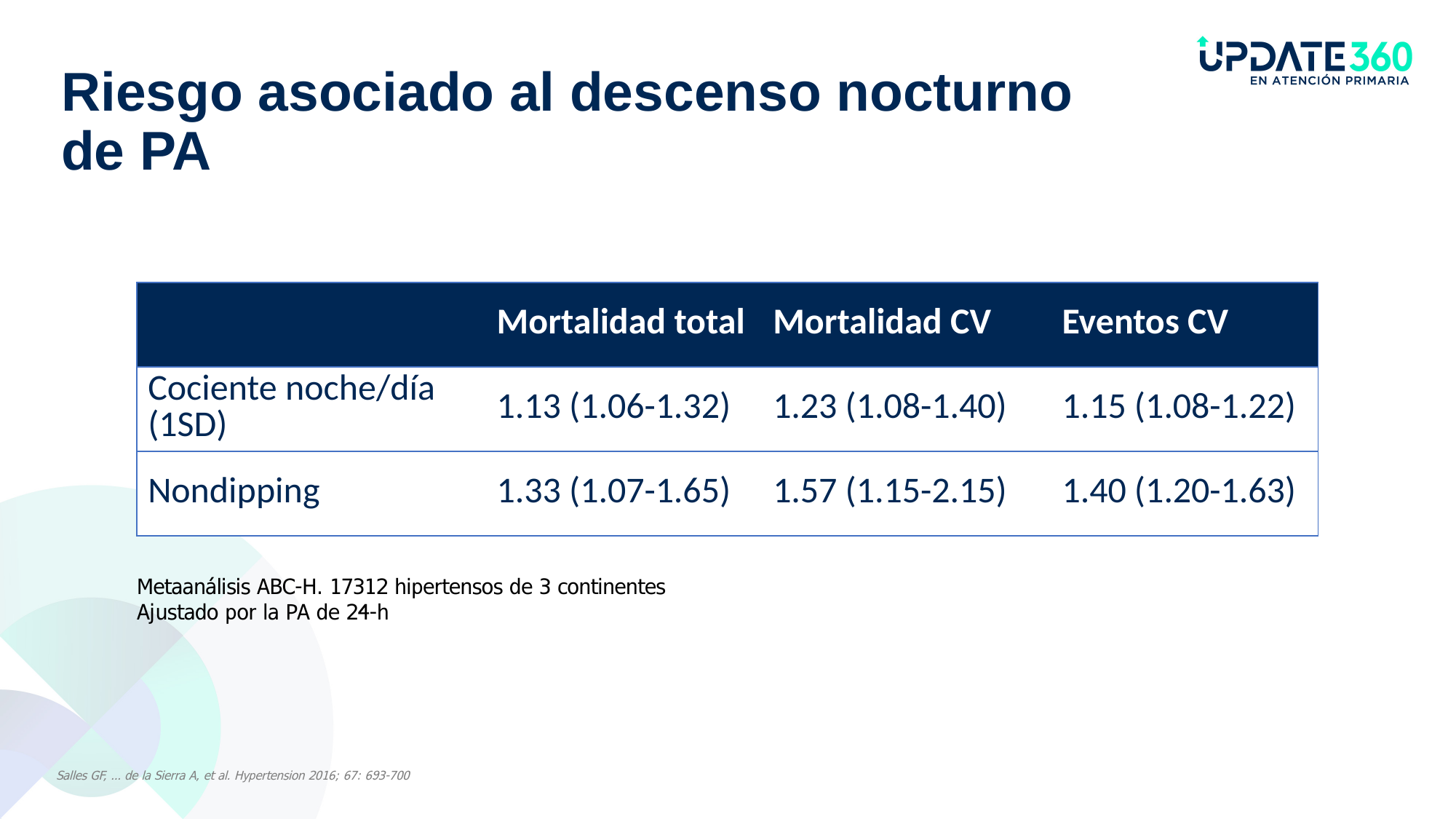

# Riesgo asociado al descenso nocturno de PA
|  | Mortalidad total | Mortalidad CV | Eventos CV |
| --- | --- | --- | --- |
| Cociente noche/día (1SD) | 1.13 (1.06-1.32) | 1.23 (1.08-1.40) | 1.15 (1.08-1.22) |
| Nondipping | 1.33 (1.07-1.65) | 1.57 (1.15-2.15) | 1.40 (1.20-1.63) |
Metaanálisis ABC-H. 17312 hipertensos de 3 continentes
Ajustado por la PA de 24-h
Salles GF, … de la Sierra A, et al. Hypertension 2016; 67: 693-700